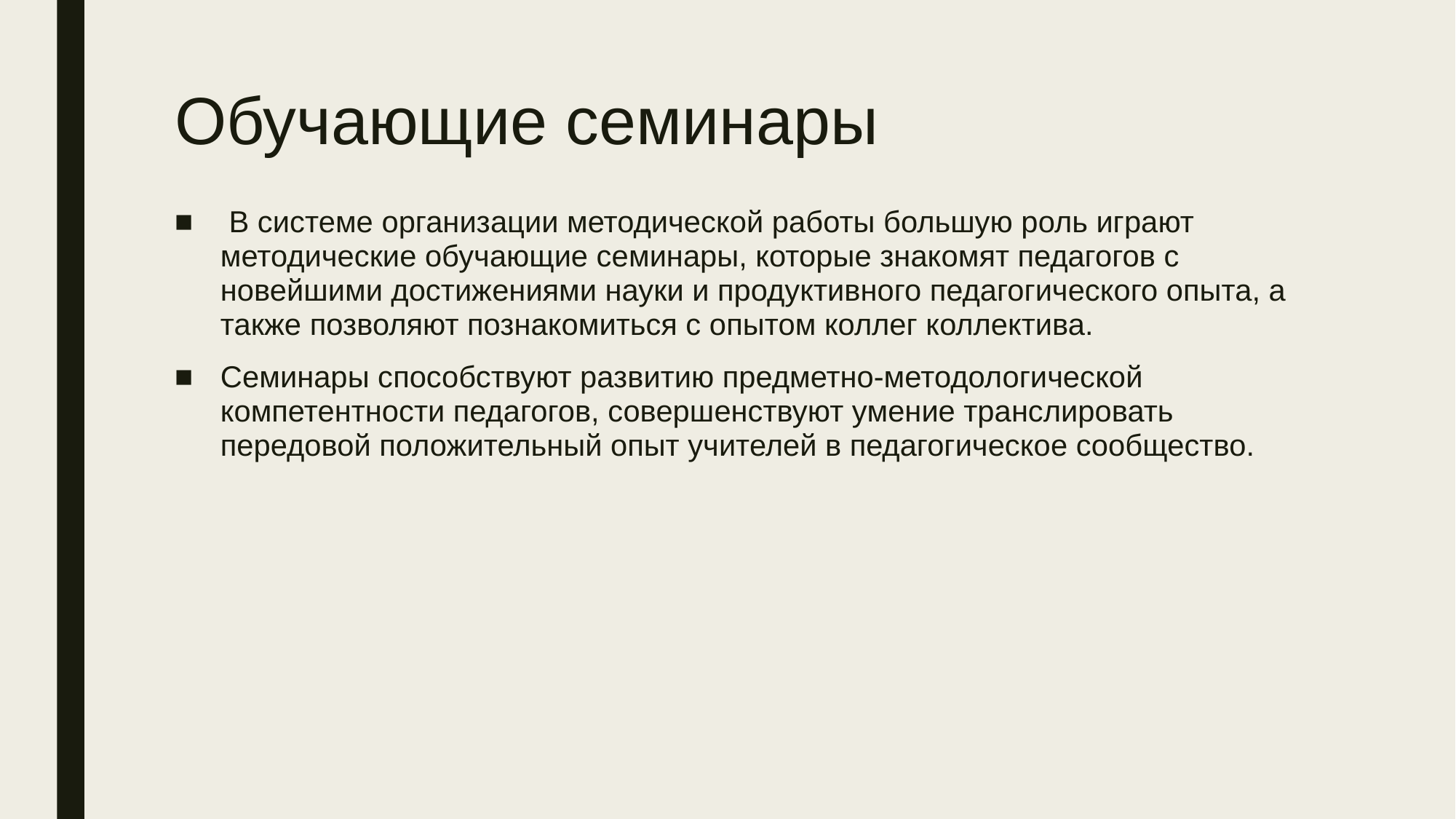

# Обучающие семинары
 В системе организации методической работы большую роль играют методические обучающие семинары, которые знакомят педагогов с новейшими достижениями науки и продуктивного педагогического опыта, а также позволяют познакомиться с опытом коллег коллектива.
Семинары способствуют развитию предметно-методологической компетентности педагогов, совершенствуют умение транслировать передовой положительный опыт учителей в педагогическое сообщество.